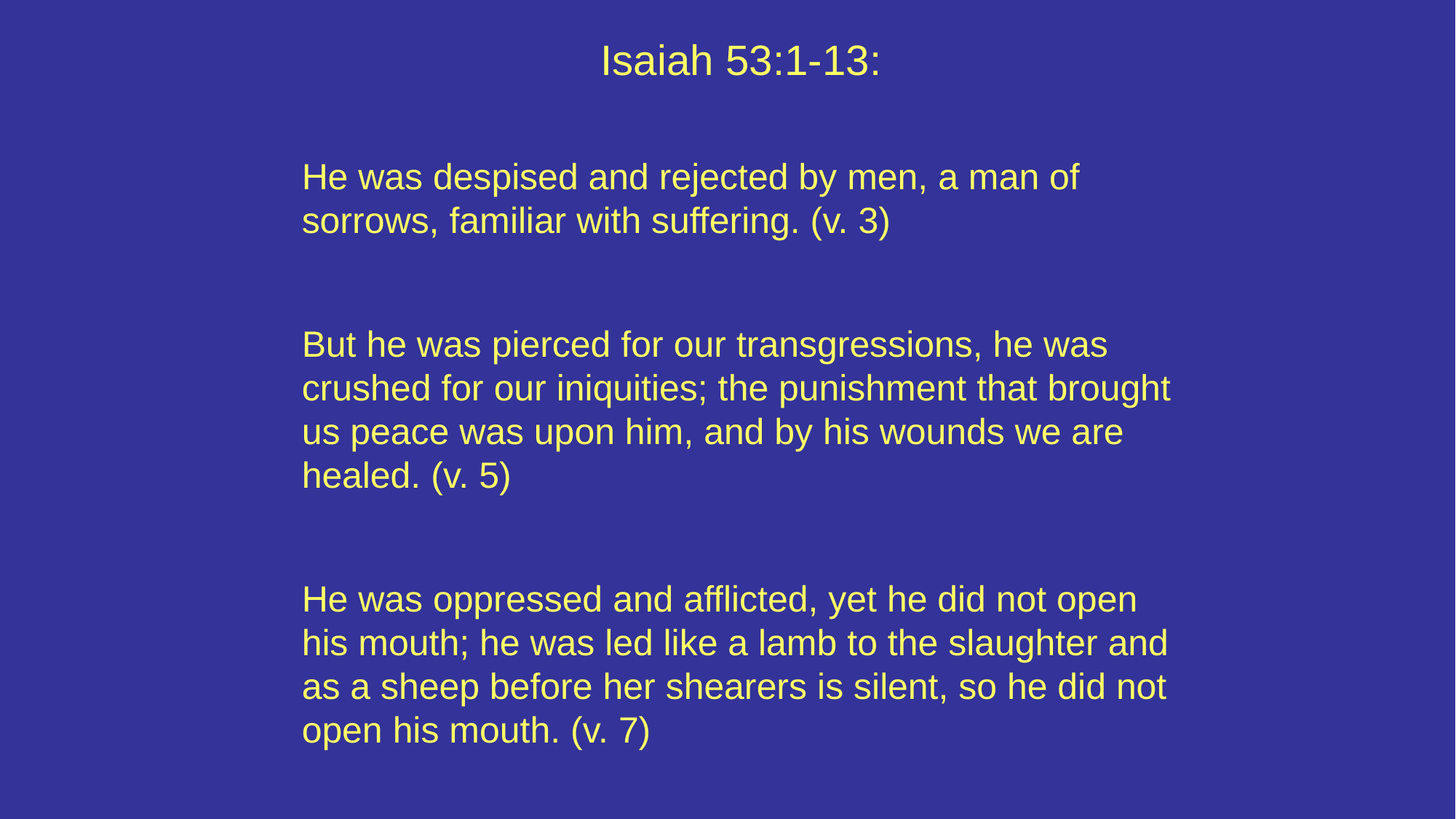

Isaiah 53:1-13:

He was despised and rejected by men, a man of sorrows, familiar with suffering. (v. 3)

But he was pierced for our transgressions, he was crushed for our iniquities; the punishment that brought us peace was upon him, and by his wounds we are healed. (v. 5)

He was oppressed and afflicted, yet he did not open his mouth; he was led like a lamb to the slaughter and as a sheep before her shearers is silent, so he did not open his mouth. (v. 7)